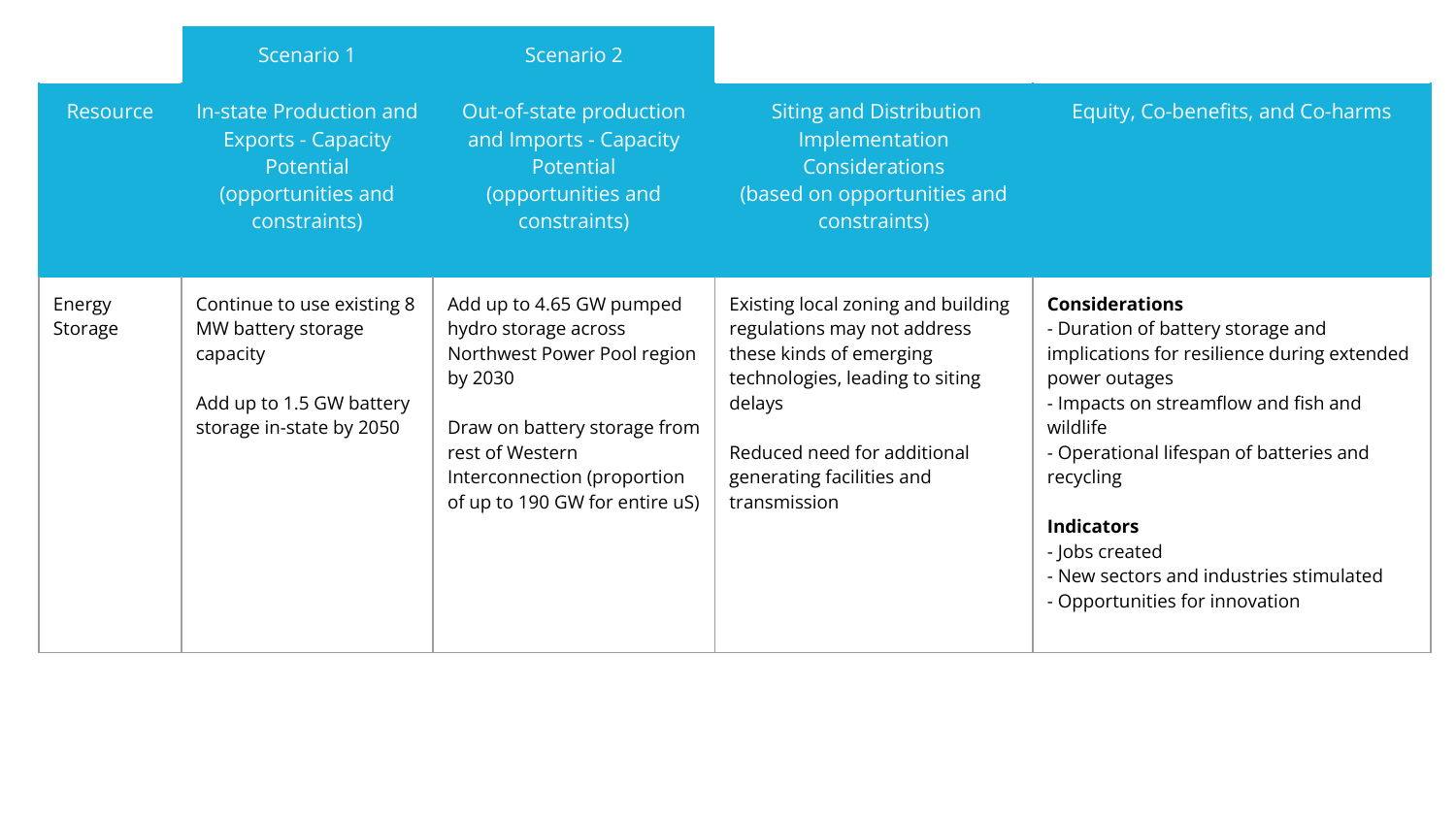

|  | Scenario 1 | Scenario 2 |  |  |
| --- | --- | --- | --- | --- |
| Resource | In-state Production and Exports - Capacity Potential (opportunities and constraints) | Out-of-state production and Imports - Capacity Potential (opportunities and constraints) | Siting and Distribution Implementation Considerations (based on opportunities and constraints) | Equity, Co-benefits, and Co-harms |
| Energy Storage | Continue to use existing 8 MW battery storage capacity Add up to 1.5 GW battery storage in-state by 2050 | Add up to 4.65 GW pumped hydro storage across Northwest Power Pool region by 2030 Draw on battery storage from rest of Western Interconnection (proportion of up to 190 GW for entire uS) | Existing local zoning and building regulations may not address these kinds of emerging technologies, leading to siting delays Reduced need for additional generating facilities and transmission | Considerations - Duration of battery storage and implications for resilience during extended power outages - Impacts on streamflow and fish and wildlife - Operational lifespan of batteries and recycling Indicators - Jobs created - New sectors and industries stimulated - Opportunities for innovation |